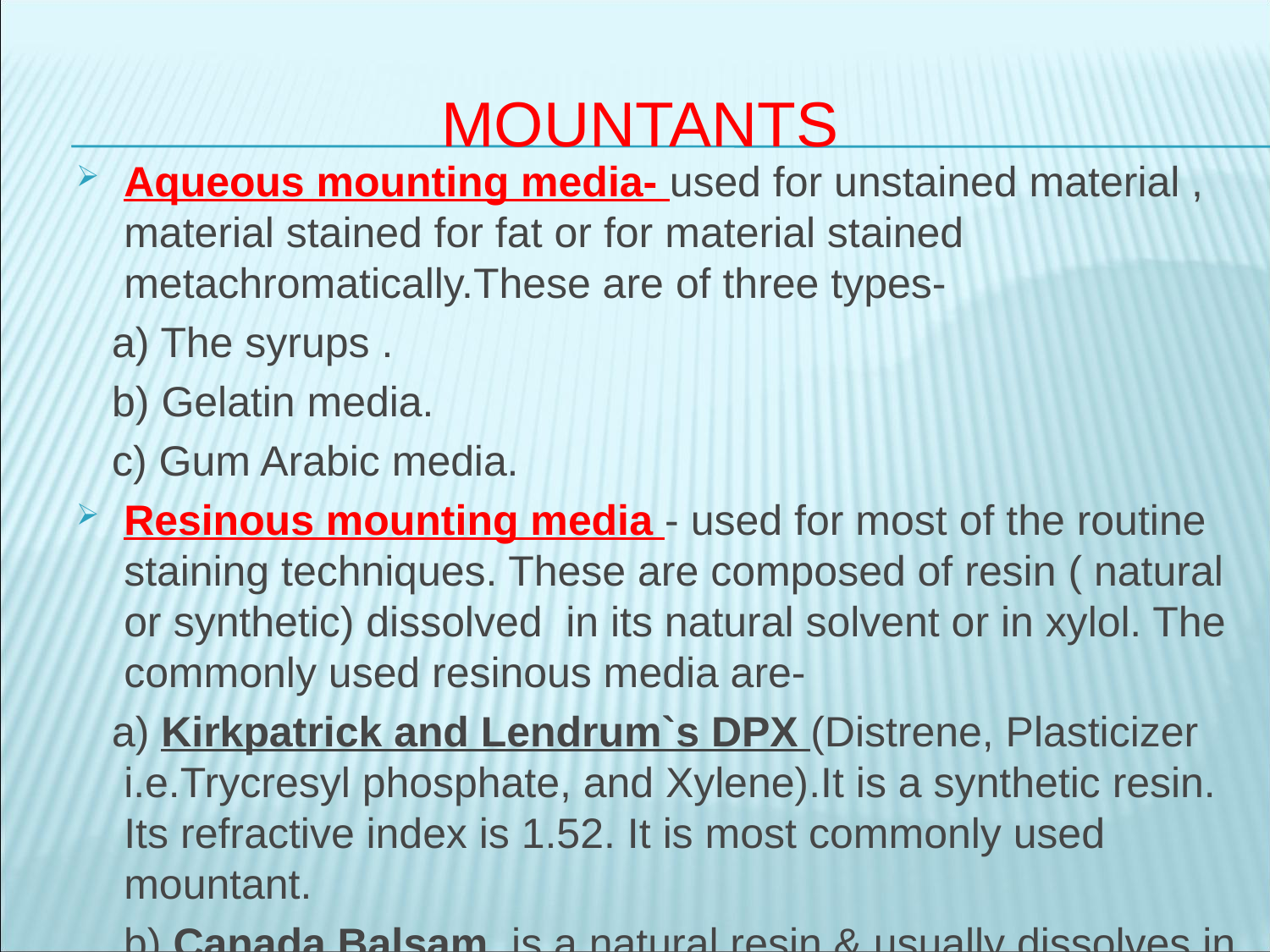

# MOUNTANTS
Aqueous mounting media- used for unstained material , material stained for fat or for material stained metachromatically.These are of three types-
   a) The syrups .
   b) Gelatin media.
   c) Gum Arabic media.
Resinous mounting media - used for most of the routine staining techniques. These are composed of resin ( natural or synthetic) dissolved  in its natural solvent or in xylol. The commonly used resinous media are-
   a) Kirkpatrick and Lendrum`s DPX (Distrene, Plasticizer i.e.Trycresyl phosphate, and Xylene).It is a synthetic resin. Its refractive index is 1.52. It is most commonly used mountant.
    b) Canada Balsam, is a natural resin & usually dissolves in xylol .By using this mounting media H & E stained slides are preserved well but  basic aniline dyes tend to fade and Prussian blue is slowly bleached.